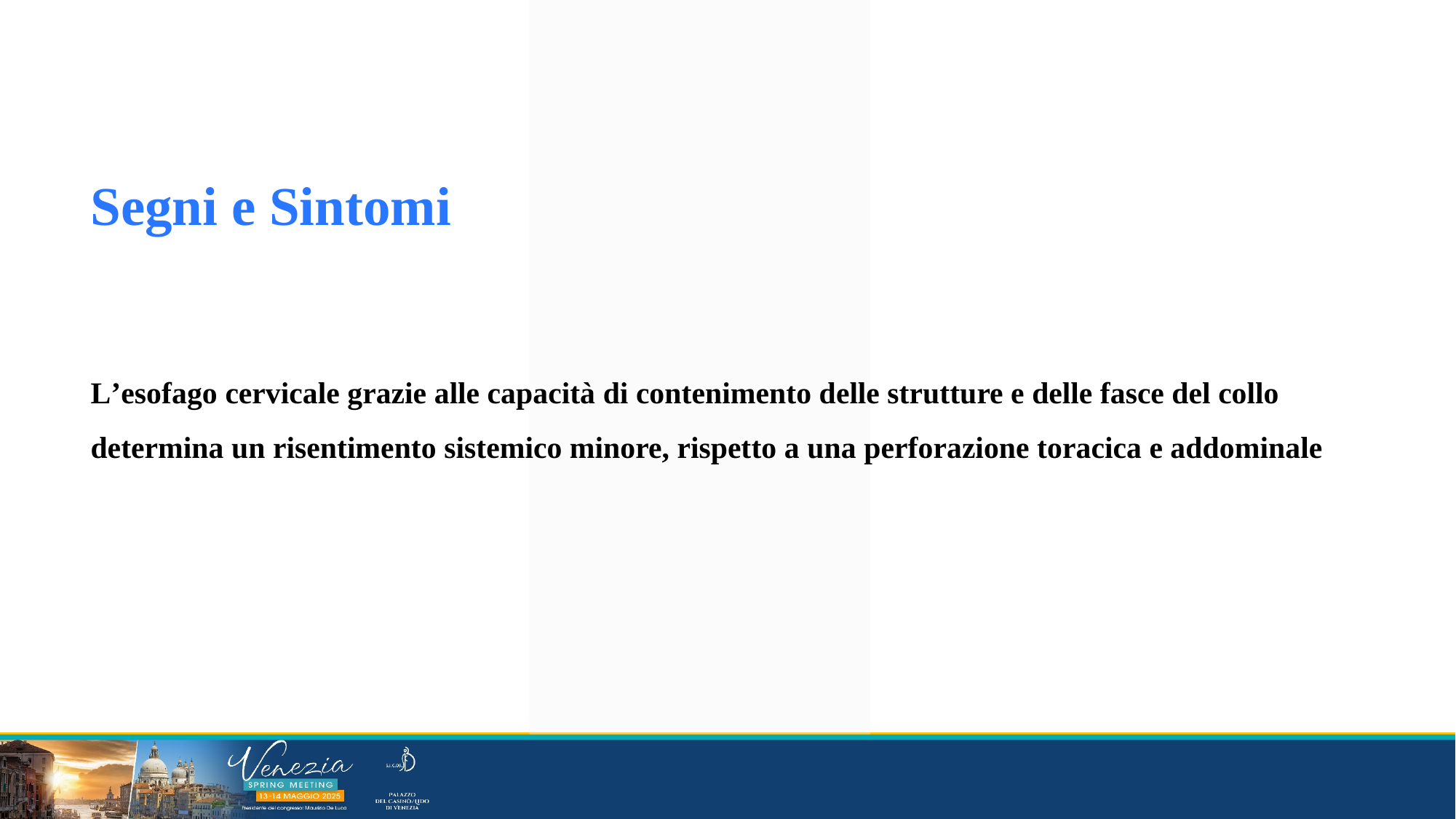

Segni e Sintomi
L’esofago cervicale grazie alle capacità di contenimento delle strutture e delle fasce del collo determina un risentimento sistemico minore, rispetto a una perforazione toracica e addominale